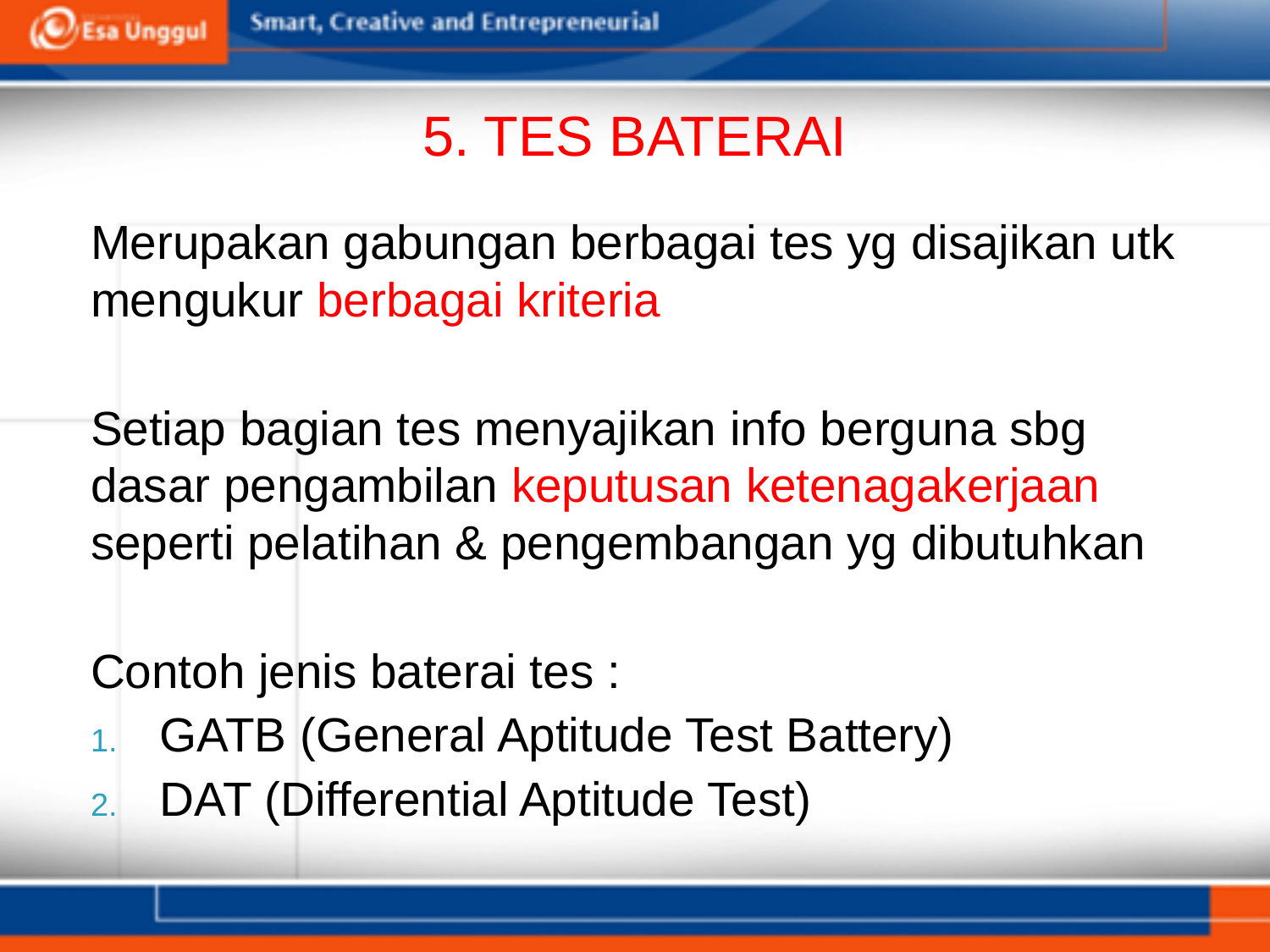

# 5. TES BATERAI
Merupakan gabungan berbagai tes yg disajikan utk mengukur berbagai kriteria

Setiap bagian tes menyajikan info berguna sbg dasar pengambilan keputusan ketenagakerjaan seperti pelatihan & pengembangan yg dibutuhkan

Contoh jenis baterai tes :
GATB (General Aptitude Test Battery)
DAT (Differential Aptitude Test)